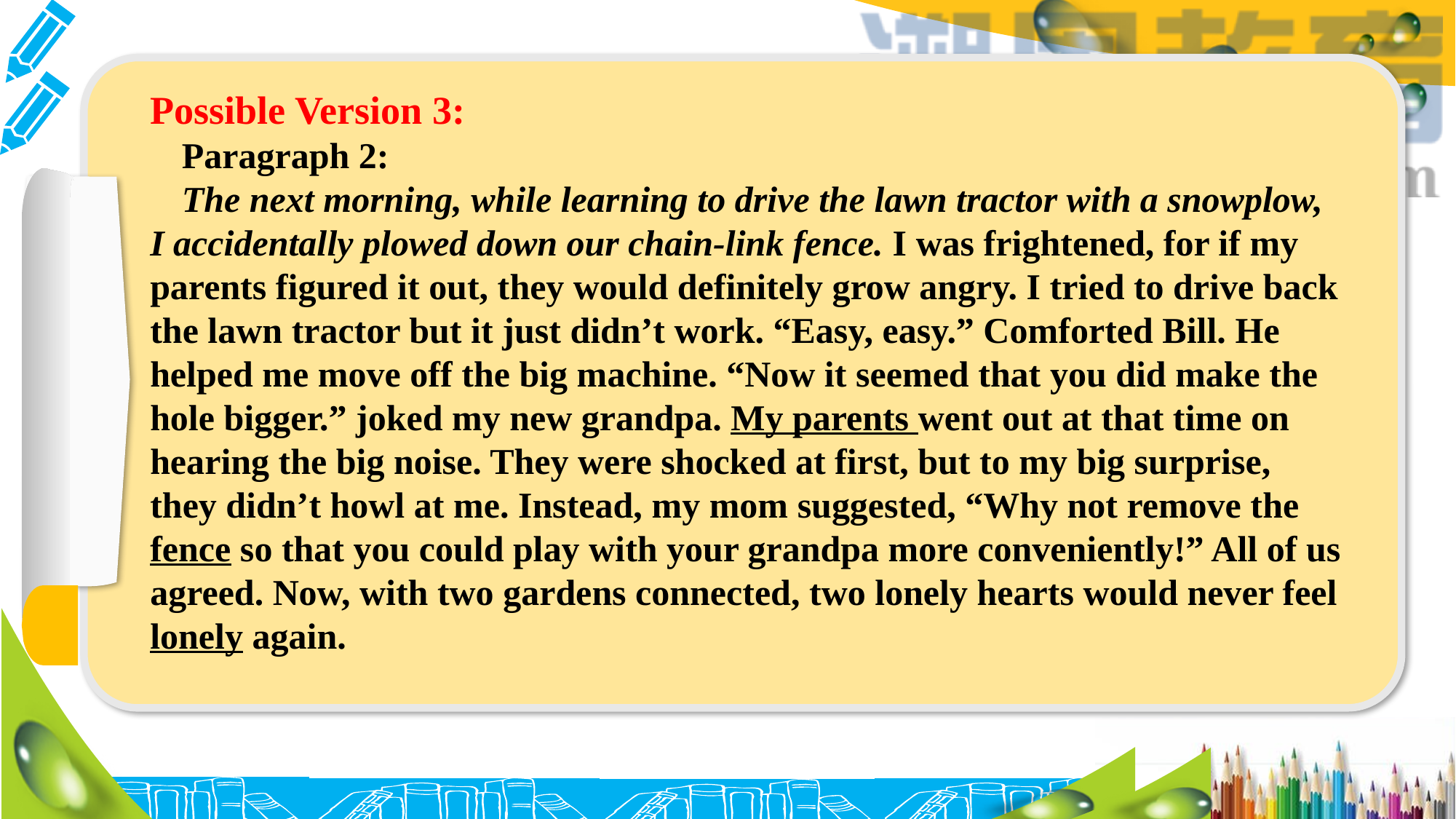

Possible Version 3:
Paragraph 2:
The next morning, while learning to drive the lawn tractor with a snowplow, I accidentally plowed down our chain-link fence. I was frightened, for if my parents figured it out, they would definitely grow angry. I tried to drive back the lawn tractor but it just didn’t work. “Easy, easy.” Comforted Bill. He helped me move off the big machine. “Now it seemed that you did make the hole bigger.” joked my new grandpa. My parents went out at that time on hearing the big noise. They were shocked at first, but to my big surprise, they didn’t howl at me. Instead, my mom suggested, “Why not remove the fence so that you could play with your grandpa more conveniently!” All of us agreed. Now, with two gardens connected, two lonely hearts would never feel lonely again.
#